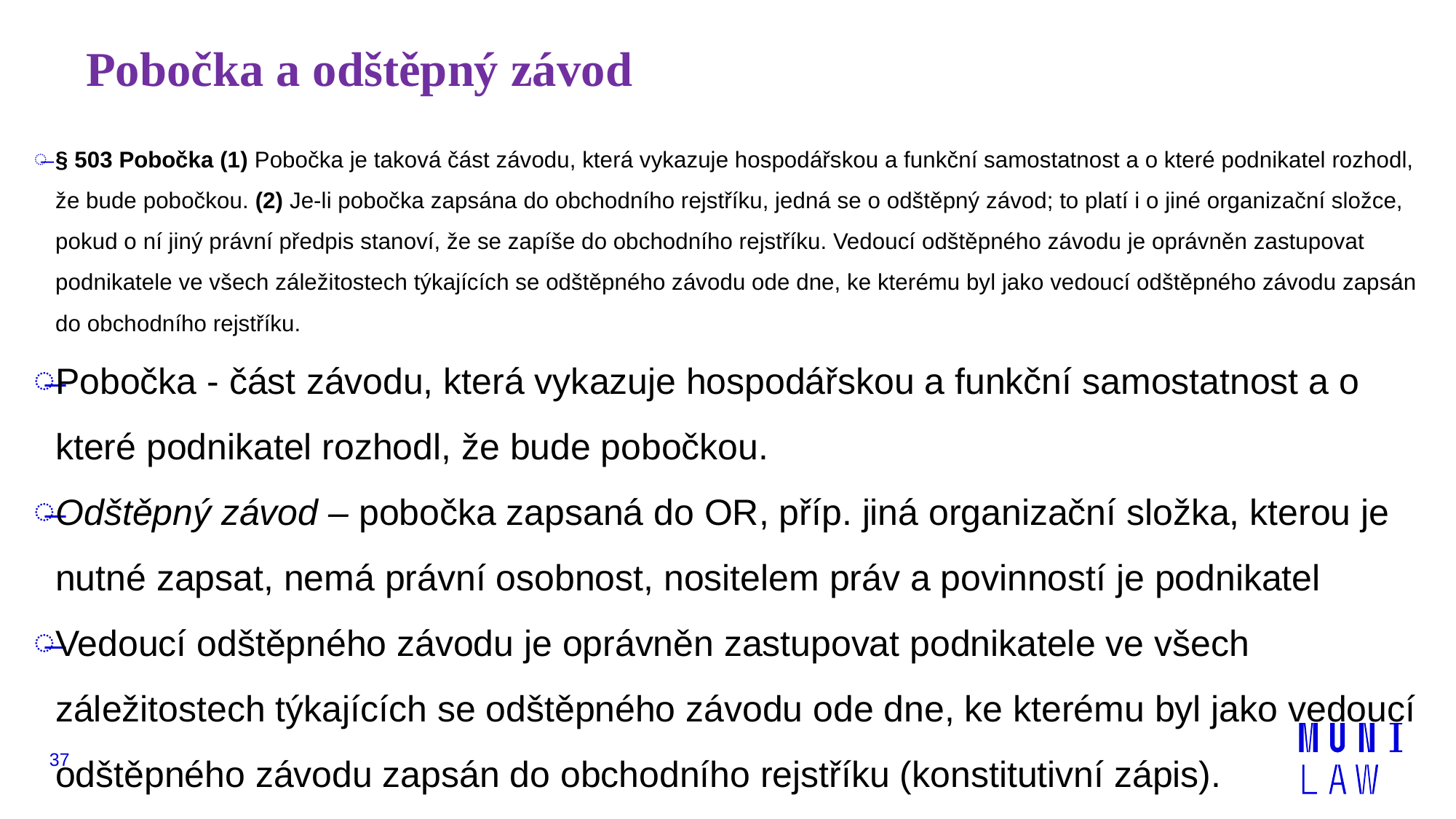

# Pobočka a odštěpný závod
§ 503 Pobočka (1) Pobočka je taková část závodu, která vykazuje hospodářskou a funkční samostatnost a o které podnikatel rozhodl, že bude pobočkou. (2) Je-li pobočka zapsána do obchodního rejstříku, jedná se o odštěpný závod; to platí i o jiné organizační složce, pokud o ní jiný právní předpis stanoví, že se zapíše do obchodního rejstříku. Vedoucí odštěpného závodu je oprávněn zastupovat podnikatele ve všech záležitostech týkajících se odštěpného závodu ode dne, ke kterému byl jako vedoucí odštěpného závodu zapsán do obchodního rejstříku.
Pobočka - část závodu, která vykazuje hospodářskou a funkční samostatnost a o které podnikatel rozhodl, že bude pobočkou.
Odštěpný závod – pobočka zapsaná do OR, příp. jiná organizační složka, kterou je nutné zapsat, nemá právní osobnost, nositelem práv a povinností je podnikatel
Vedoucí odštěpného závodu je oprávněn zastupovat podnikatele ve všech záležitostech týkajících se odštěpného závodu ode dne, ke kterému byl jako vedoucí odštěpného závodu zapsán do obchodního rejstříku (konstitutivní zápis).

37